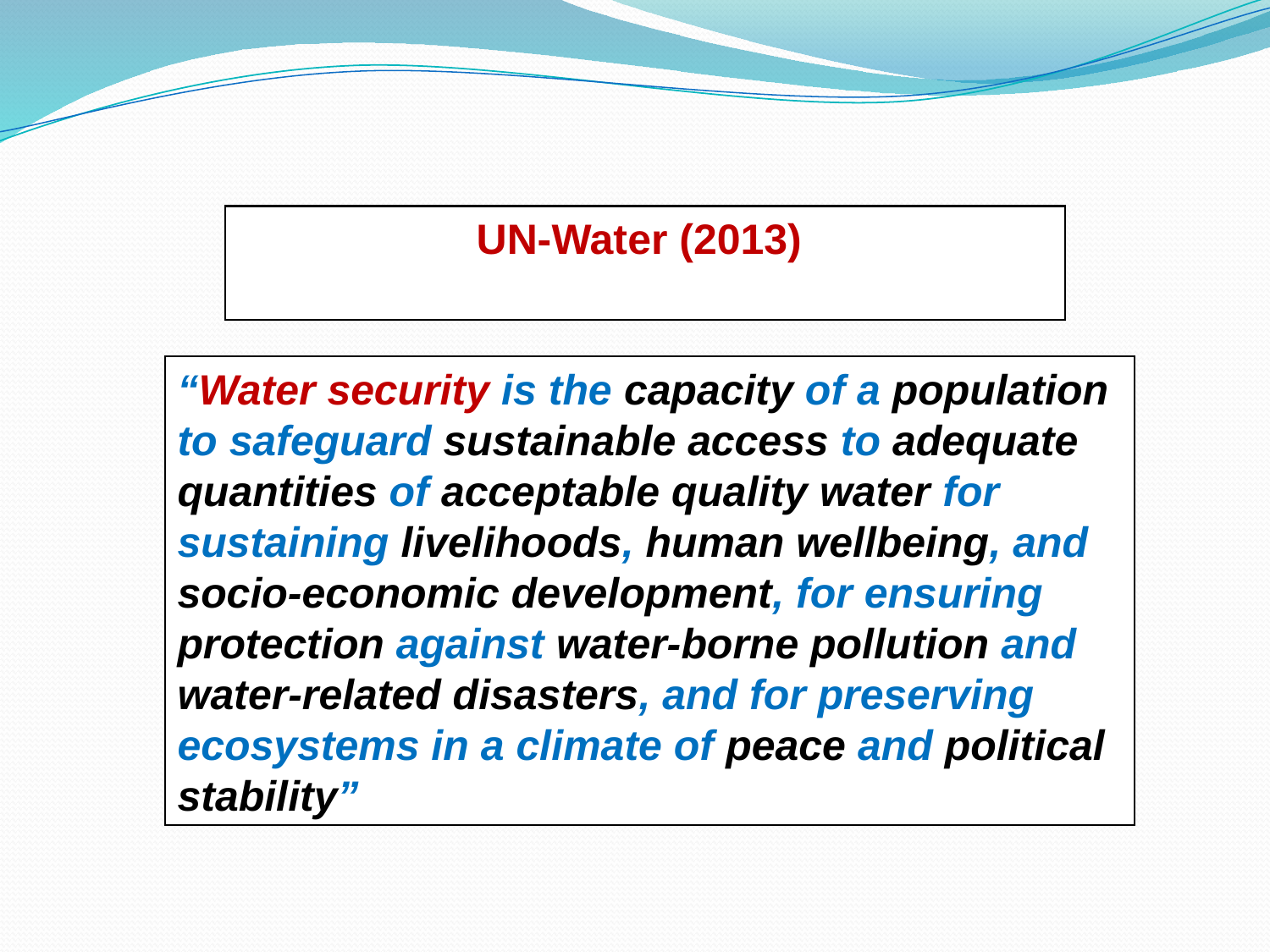

UN-Water (2013)

“Water security is the capacity of a population to safeguard sustainable access to adequate quantities of acceptable quality water for sustaining livelihoods, human wellbeing, and socio-economic development, for ensuring protection against water-borne pollution and water-related disasters, and for preserving ecosystems in a climate of peace and political stability”